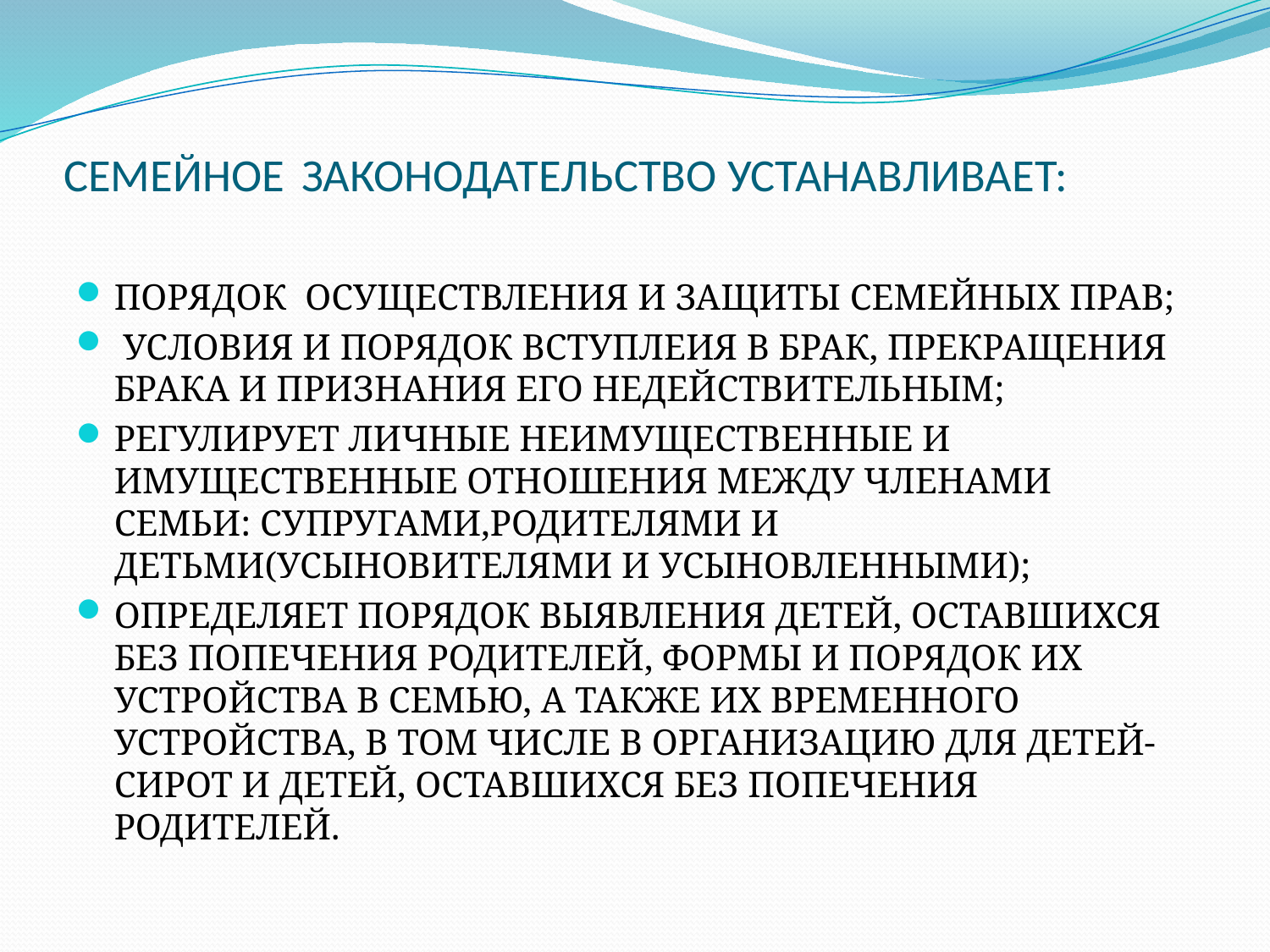

# СЕМЕЙНОЕ ЗАКОНОДАТЕЛЬСТВО УСТАНАВЛИВАЕТ:
ПОРЯДОК  ОСУЩЕСТВЛЕНИЯ И ЗАЩИТЫ СЕМЕЙНЫХ ПРАВ;
 УСЛОВИЯ И ПОРЯДОК ВСТУПЛЕИЯ В БРАК, ПРЕКРАЩЕНИЯ БРАКА И ПРИЗНАНИЯ ЕГО НЕДЕЙСТВИТЕЛЬНЫМ;
РЕГУЛИРУЕТ ЛИЧНЫЕ НЕИМУЩЕСТВЕННЫЕ И ИМУЩЕСТВЕННЫЕ ОТНОШЕНИЯ МЕЖДУ ЧЛЕНАМИ СЕМЬИ: СУПРУГАМИ,РОДИТЕЛЯМИ И ДЕТЬМИ(УСЫНОВИТЕЛЯМИ И УСЫНОВЛЕННЫМИ);
ОПРЕДЕЛЯЕТ ПОРЯДОК ВЫЯВЛЕНИЯ ДЕТЕЙ, ОСТАВШИХСЯ БЕЗ ПОПЕЧЕНИЯ РОДИТЕЛЕЙ, ФОРМЫ И ПОРЯДОК ИХ УСТРОЙСТВА В СЕМЬЮ, А ТАКЖЕ ИХ ВРЕМЕННОГО УСТРОЙСТВА, В ТОМ ЧИСЛЕ В ОРГАНИЗАЦИЮ ДЛЯ ДЕТЕЙ-СИРОТ И ДЕТЕЙ, ОСТАВШИХСЯ БЕЗ ПОПЕЧЕНИЯ РОДИТЕЛЕЙ.